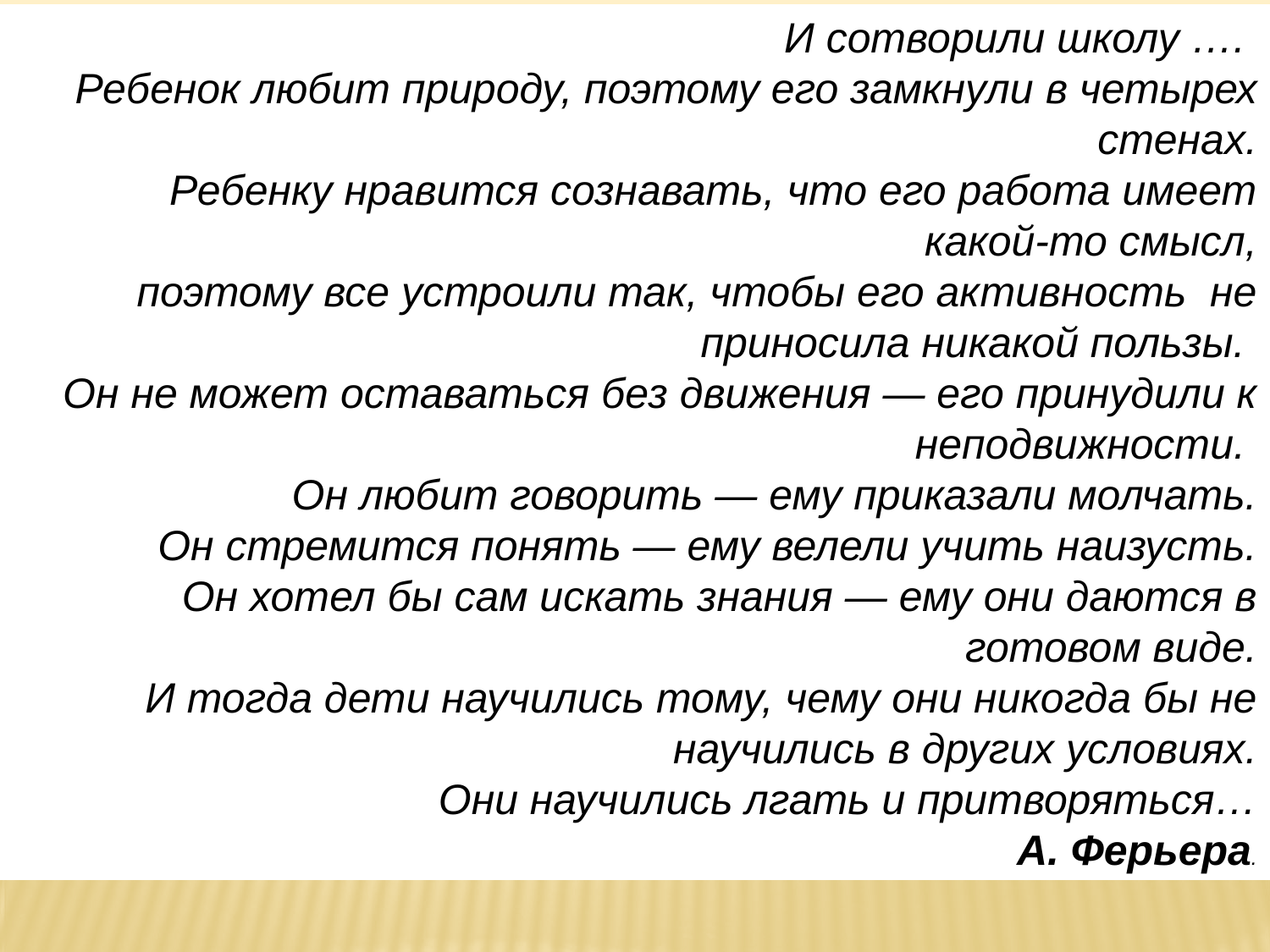

И сотворили школу ….
Ребенок любит природу, поэтому его замкнули в четырех стенах.
Ребенку нравится сознавать, что его работа имеет какой-то смысл,
поэтому все устроили так, чтобы его активность  не приносила никакой пользы.
Он не может оставаться без движения — его принудили к неподвижности.
 Он любит говорить — ему приказали молчать.
 Он стремится понять — ему велели учить наизусть.
 Он хотел бы сам искать знания — ему они даются в готовом виде.
И тогда дети научились тому, чему они никогда бы не научились в других условиях.
 Они научились лгать и притворяться…
А. Ферьера.